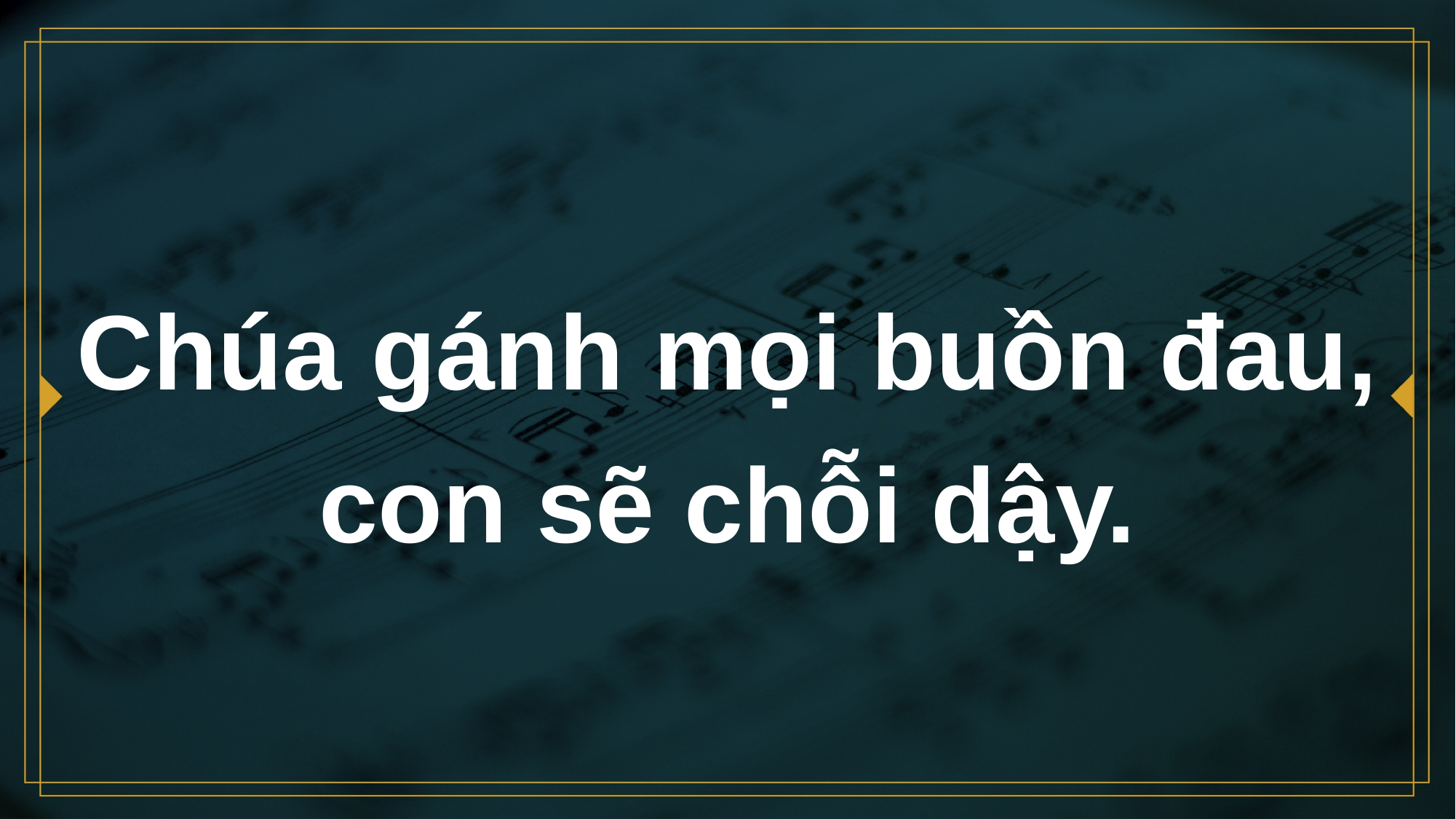

# Chúa gánh mọi buồn đau, con sẽ chỗi dậy.